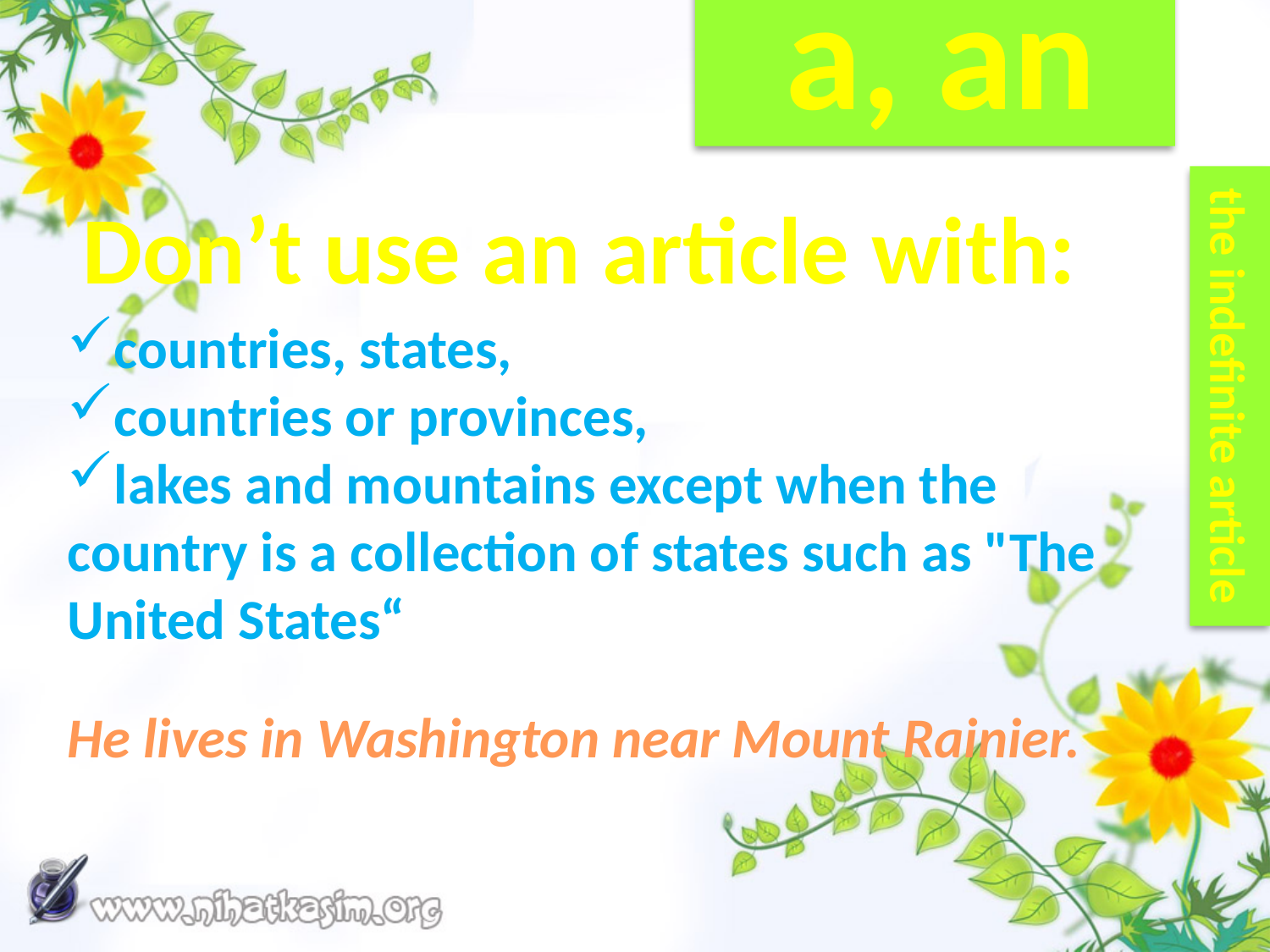

a, an
Don’t use an article with:
the indefinite article
countries, states,
countries or provinces,
lakes and mountains except when the country is a collection of states such as "The United States“
He lives in Washington near Mount Rainier.